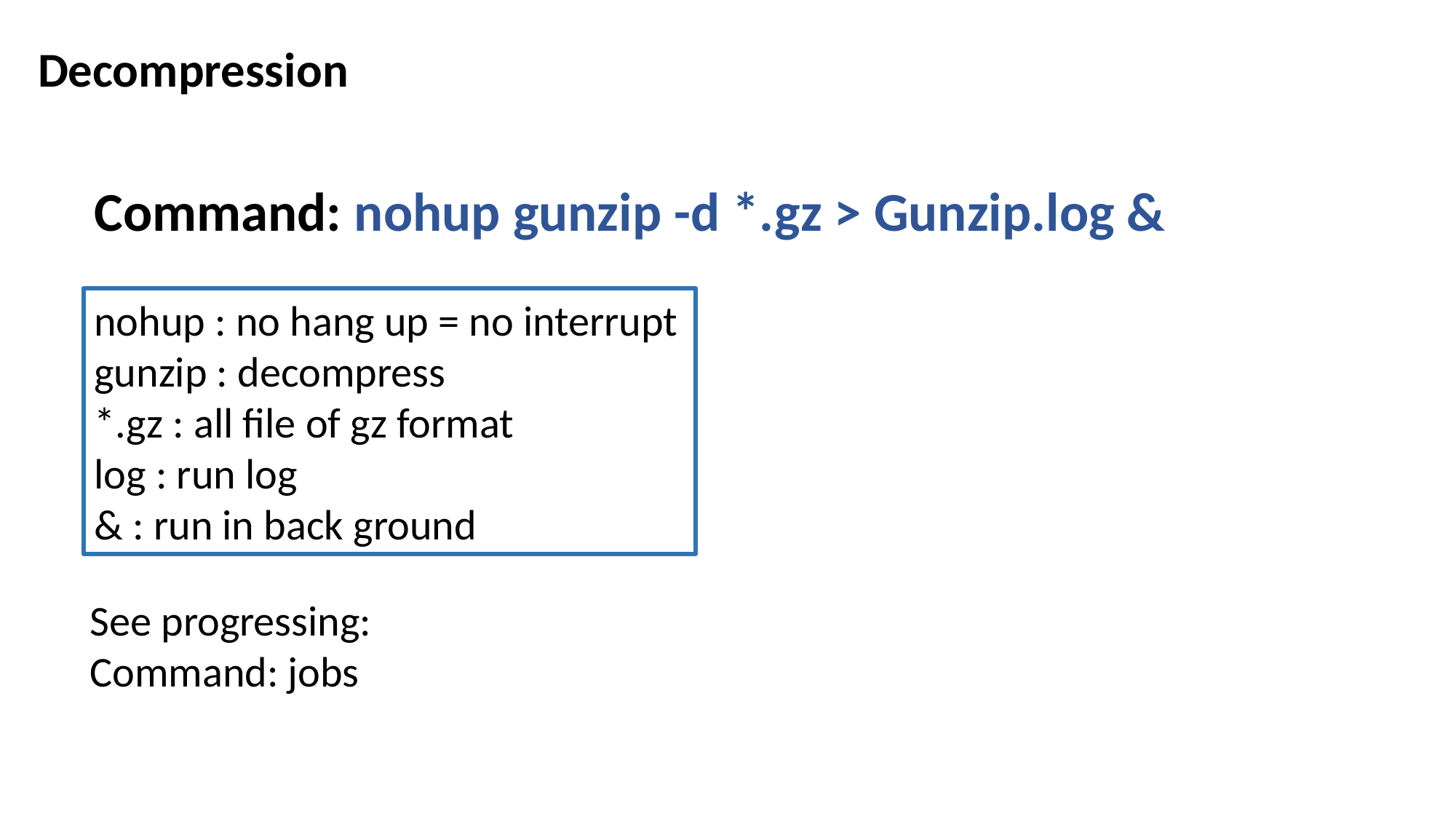

Decompression
Command: nohup gunzip -d *.gz > Gunzip.log &
nohup : no hang up = no interrupt
gunzip : decompress
*.gz : all file of gz format
log : run log
& : run in back ground
See progressing:
Command: jobs